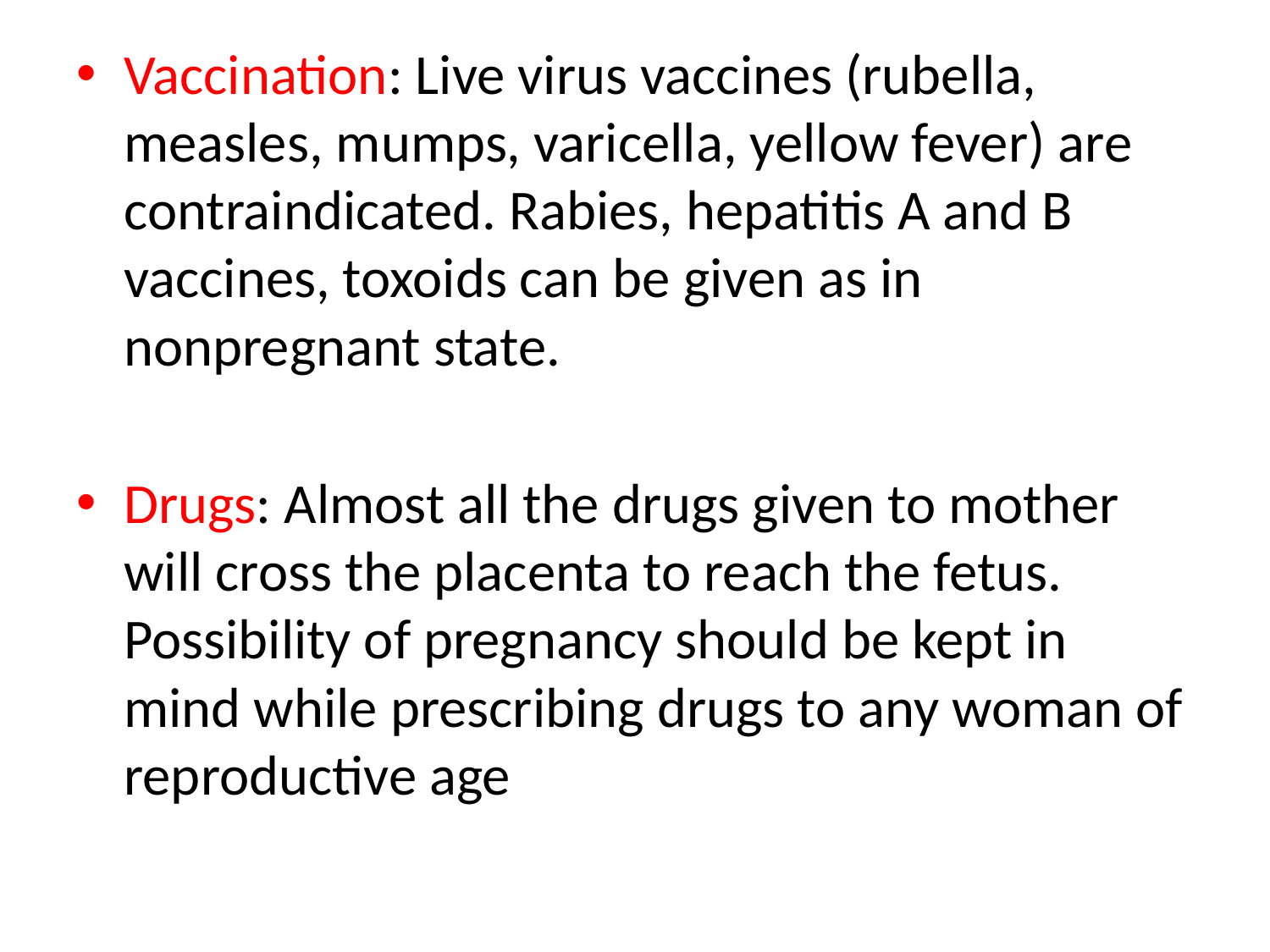

Vaccination: Live virus vaccines (rubella, measles, mumps, varicella, yellow fever) are contraindicated. Rabies, hepatitis A and B vaccines, toxoids can be given as in nonpregnant state.

Drugs: Almost all the drugs given to mother will cross the placenta to reach the fetus. Possibility of pregnancy should be kept in mind while prescribing drugs to any woman of reproductive age